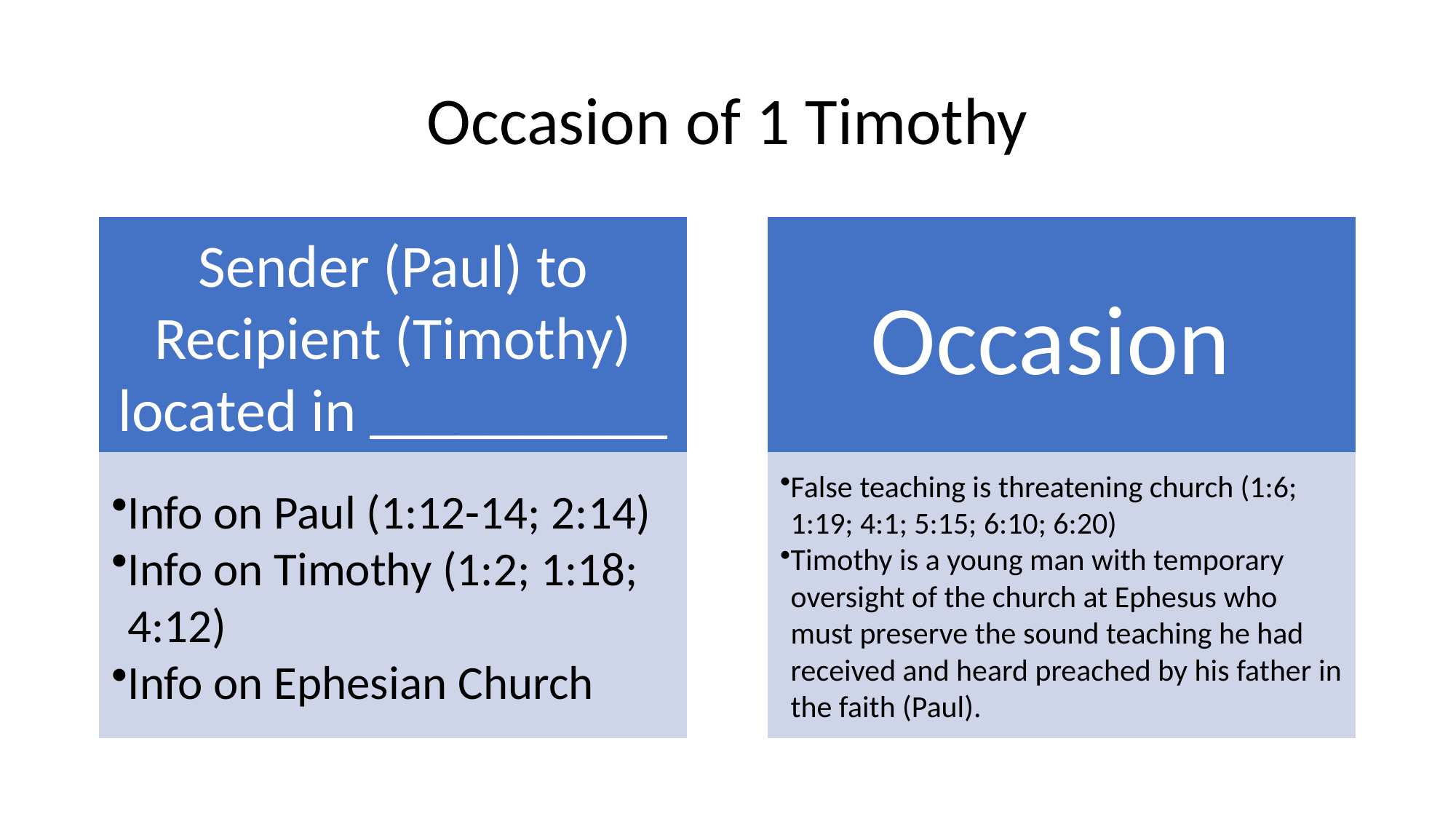

# Occasion of 1 Timothy
Sender (Paul) to Recipient (Timothy) located in __________
Info on Paul (1:12-14; 2:14)
Info on Timothy (1:2; 1:18; 4:12)
Info on Ephesian Church
Occasion
False teaching is threatening church (1:6; 1:19; 4:1; 5:15; 6:10; 6:20)
Timothy is a young man with temporary oversight of the church at Ephesus who must preserve the sound teaching he had received and heard preached by his father in the faith (Paul).